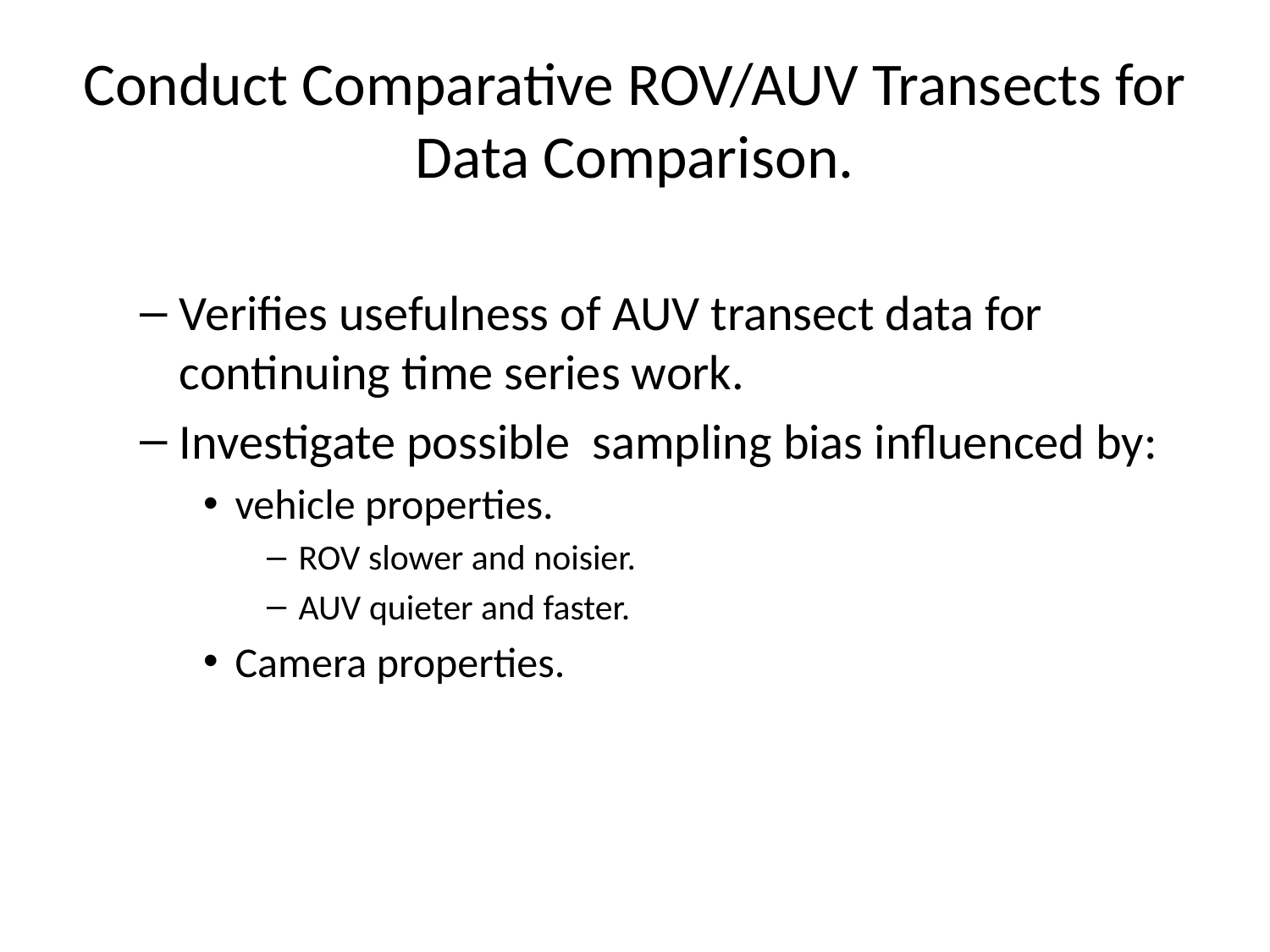

# Conduct Comparative ROV/AUV Transects for Data Comparison.
Verifies usefulness of AUV transect data for continuing time series work.
Investigate possible  sampling bias influenced by:
vehicle properties.
ROV slower and noisier.
AUV quieter and faster.
Camera properties.